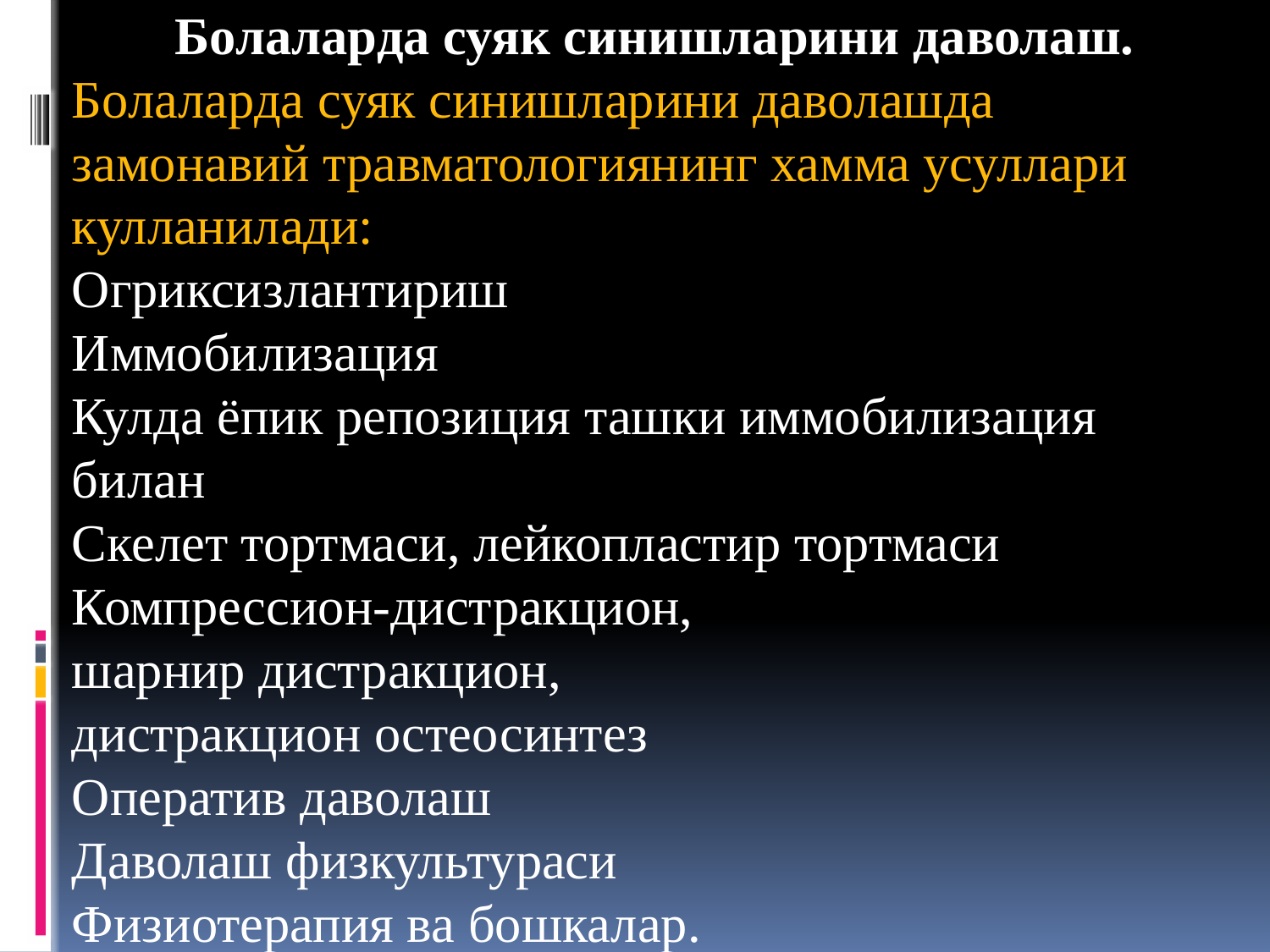

Болаларда суяк синишларини даволаш.
Болаларда суяк синишларини даволашда замонавий травматологиянинг хамма усуллари кулланилади:
Огриксизлантириш
Иммобилизация
Кулда ёпик репозиция ташки иммобилизация билан
Скелет тортмаси, лейкопластир тортмаси
Компрессион-дистракцион,
шарнир дистракцион,
дистракцион остеосинтез
Оператив даволаш
Даволаш физкультураси
Физиотерапия ва бошкалар.